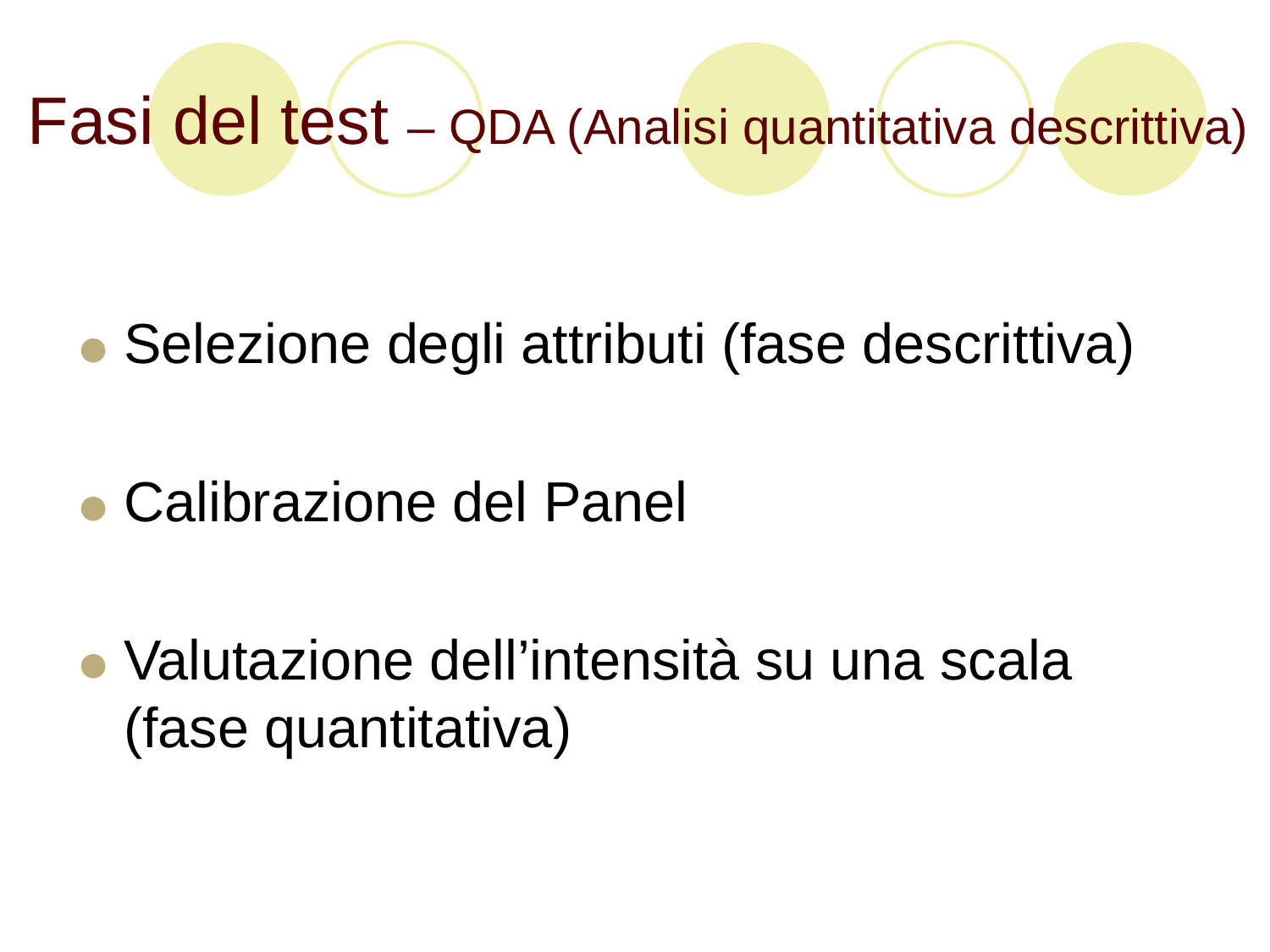

# Fasi del test – QDA (Analisi quantitativa descrittiva)

Selezione degli attributi (fase descrittiva)

Calibrazione del Panel

Valutazione dell’intensità su una scala (fase quantitativa)